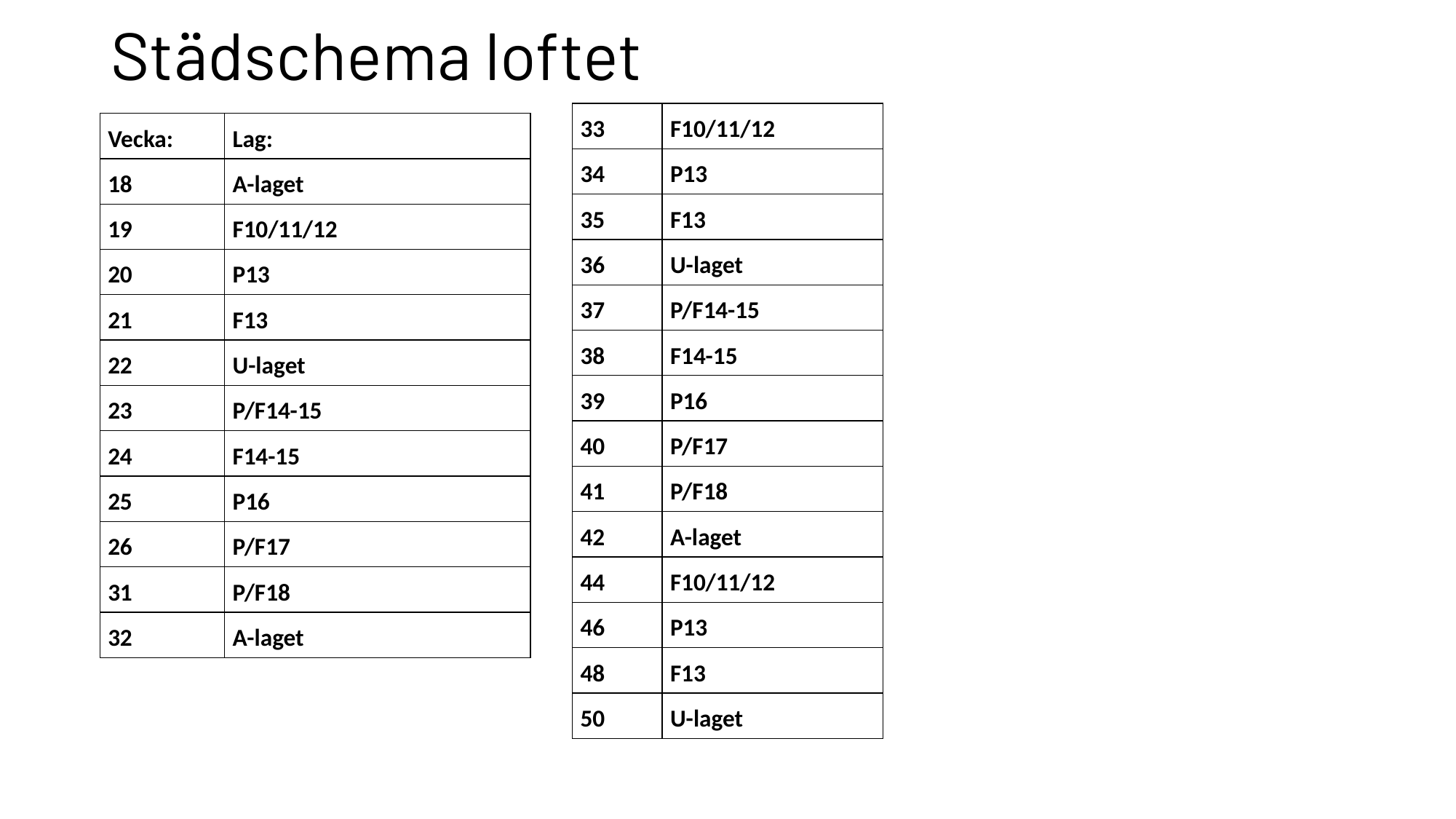

# Städschema loftet
| 33 | F10/11/12 |
| --- | --- |
| 34 | P13 |
| 35 | F13 |
| 36 | U-laget |
| 37 | P/F14-15 |
| 38 | F14-15 |
| 39 | P16 |
| 40 | P/F17 |
| 41 | P/F18 |
| 42 | A-laget |
| 44 | F10/11/12 |
| 46 | P13 |
| 48 | F13 |
| 50 | U-laget |
| Vecka: | Lag: |
| --- | --- |
| 18 | A-laget |
| 19 | F10/11/12 |
| 20 | P13 |
| 21 | F13 |
| 22 | U-laget |
| 23 | P/F14-15 |
| 24 | F14-15 |
| 25 | P16 |
| 26 | P/F17 |
| 31 | P/F18 |
| 32 | A-laget |